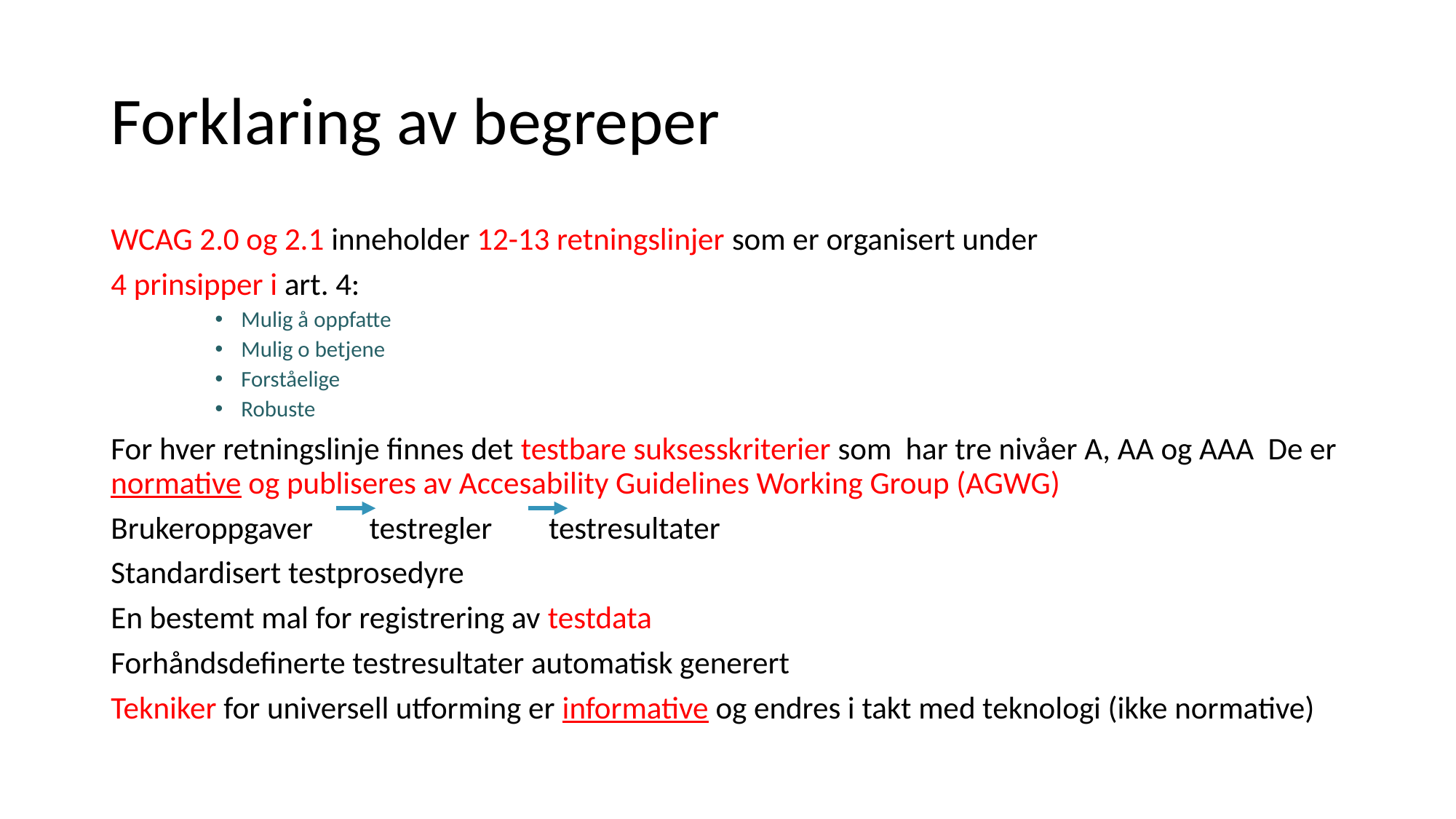

# Forklaring av begreper
WCAG 2.0 og 2.1 inneholder 12-13 retningslinjer som er organisert under
4 prinsipper i art. 4:
Mulig å oppfatte
Mulig o betjene
Forståelige
Robuste
For hver retningslinje finnes det testbare suksesskriterier som  har tre nivåer A, AA og AAA  De er normative og publiseres av Accesability Guidelines Working Group (AGWG)
Brukeroppgaver        testregler        testresultater
Standardisert testprosedyre
En bestemt mal for registrering av testdata
Forhåndsdefinerte testresultater automatisk generert
Tekniker for universell utforming er informative og endres i takt med teknologi (ikke normative)